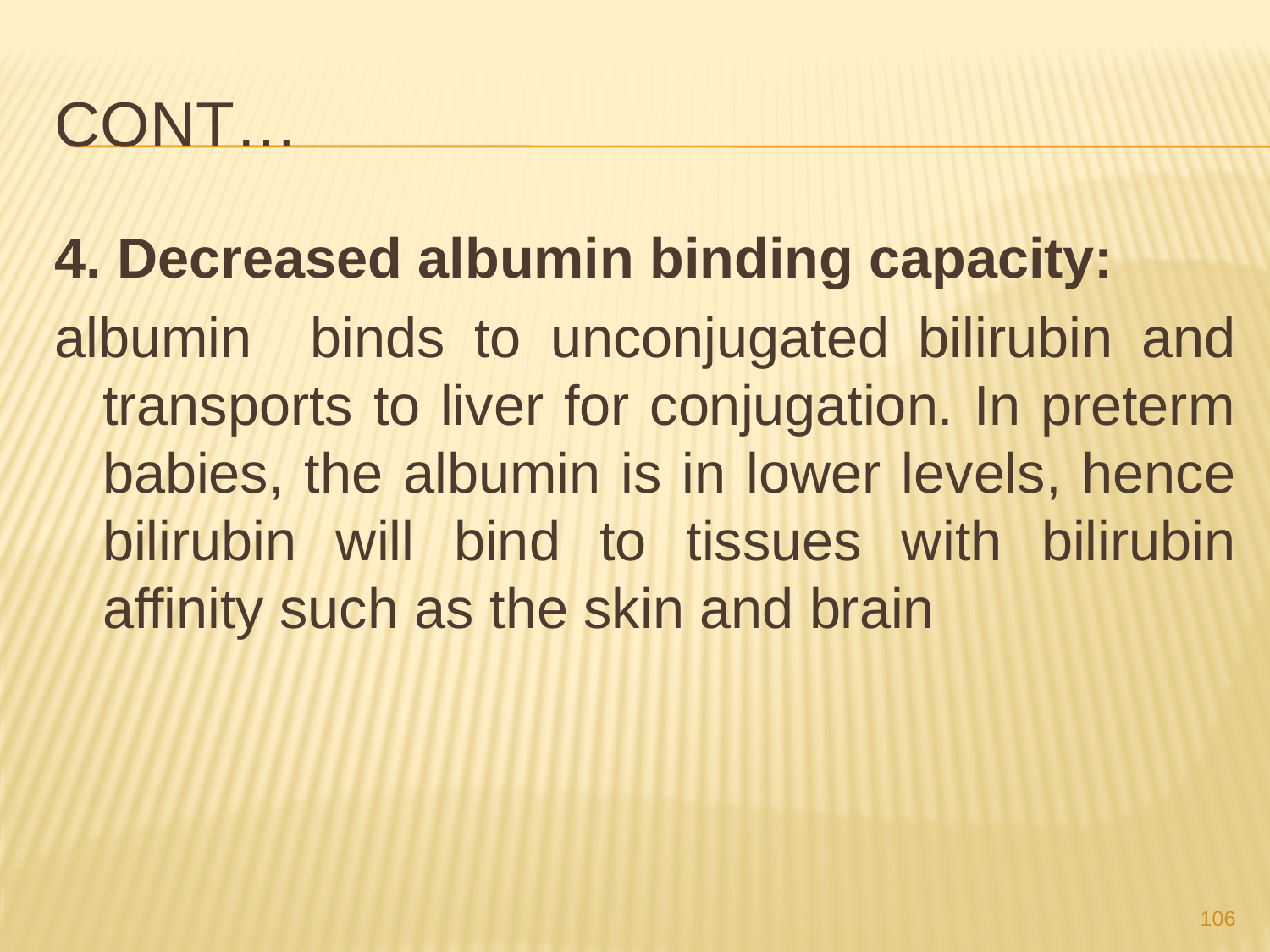

# Cont…
4. Decreased albumin binding capacity:
albumin  binds to unconjugated bilirubin and transports to liver for conjugation. In preterm babies, the albumin is in lower levels, hence bilirubin will bind to tissues with bilirubin affinity such as the skin and brain
106